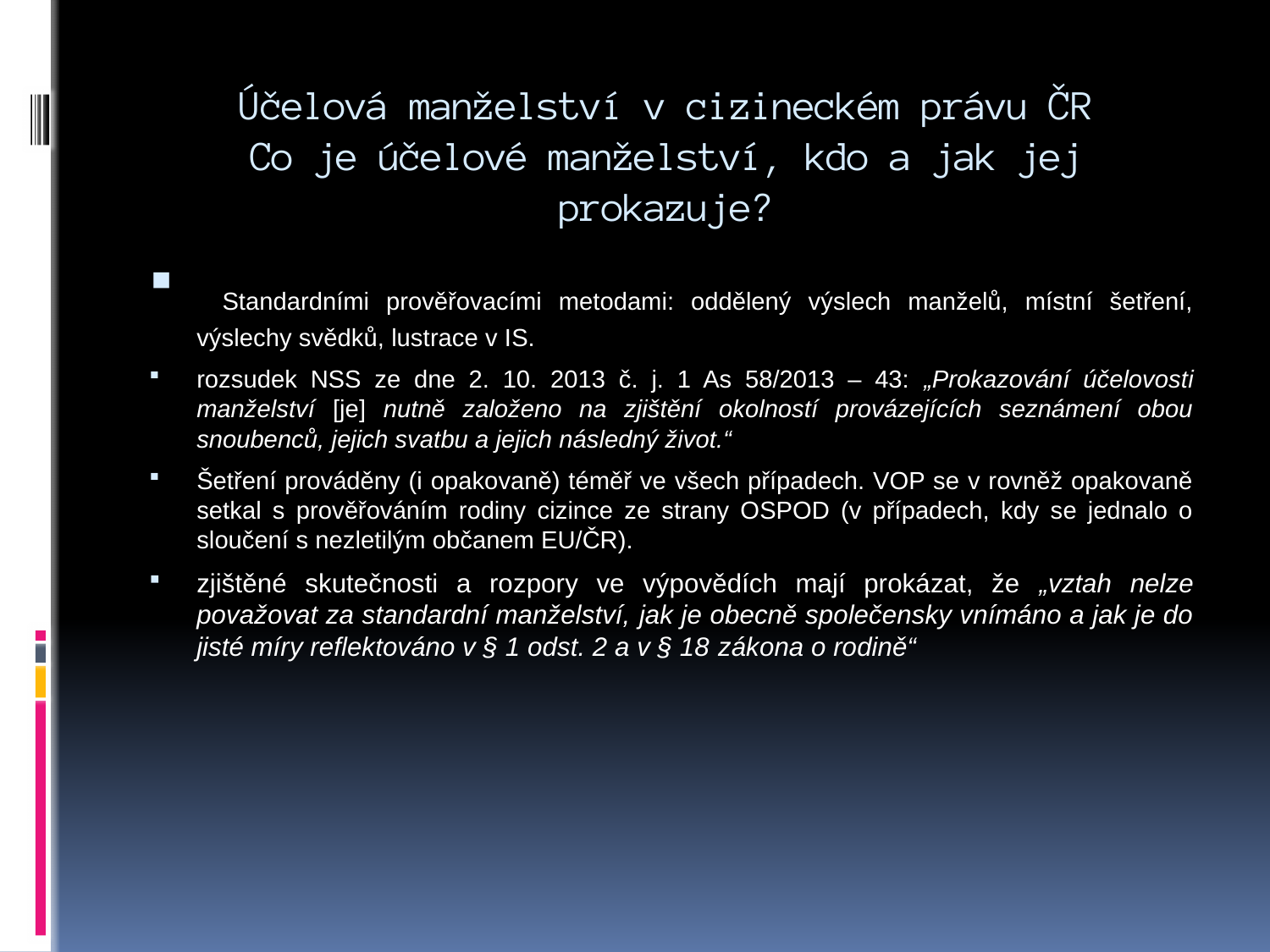

# Účelová manželství v cizineckém právu ČR Co je účelové manželství, kdo a jak jej prokazuje?
 Standardními prověřovacími metodami: oddělený výslech manželů, místní šetření, výslechy svědků, lustrace v IS.
rozsudek NSS ze dne 2. 10. 2013 č. j. 1 As 58/2013 – 43: „Prokazování účelovosti manželství [je] nutně založeno na zjištění okolností provázejících seznámení obou snoubenců, jejich svatbu a jejich následný život.“
Šetření prováděny (i opakovaně) téměř ve všech případech. VOP se v rovněž opakovaně setkal s prověřováním rodiny cizince ze strany OSPOD (v případech, kdy se jednalo o sloučení s nezletilým občanem EU/ČR).
zjištěné skutečnosti a rozpory ve výpovědích mají prokázat, že „vztah nelze považovat za standardní manželství, jak je obecně společensky vnímáno a jak je do jisté míry reflektováno v § 1 odst. 2 a v § 18 zákona o rodině“